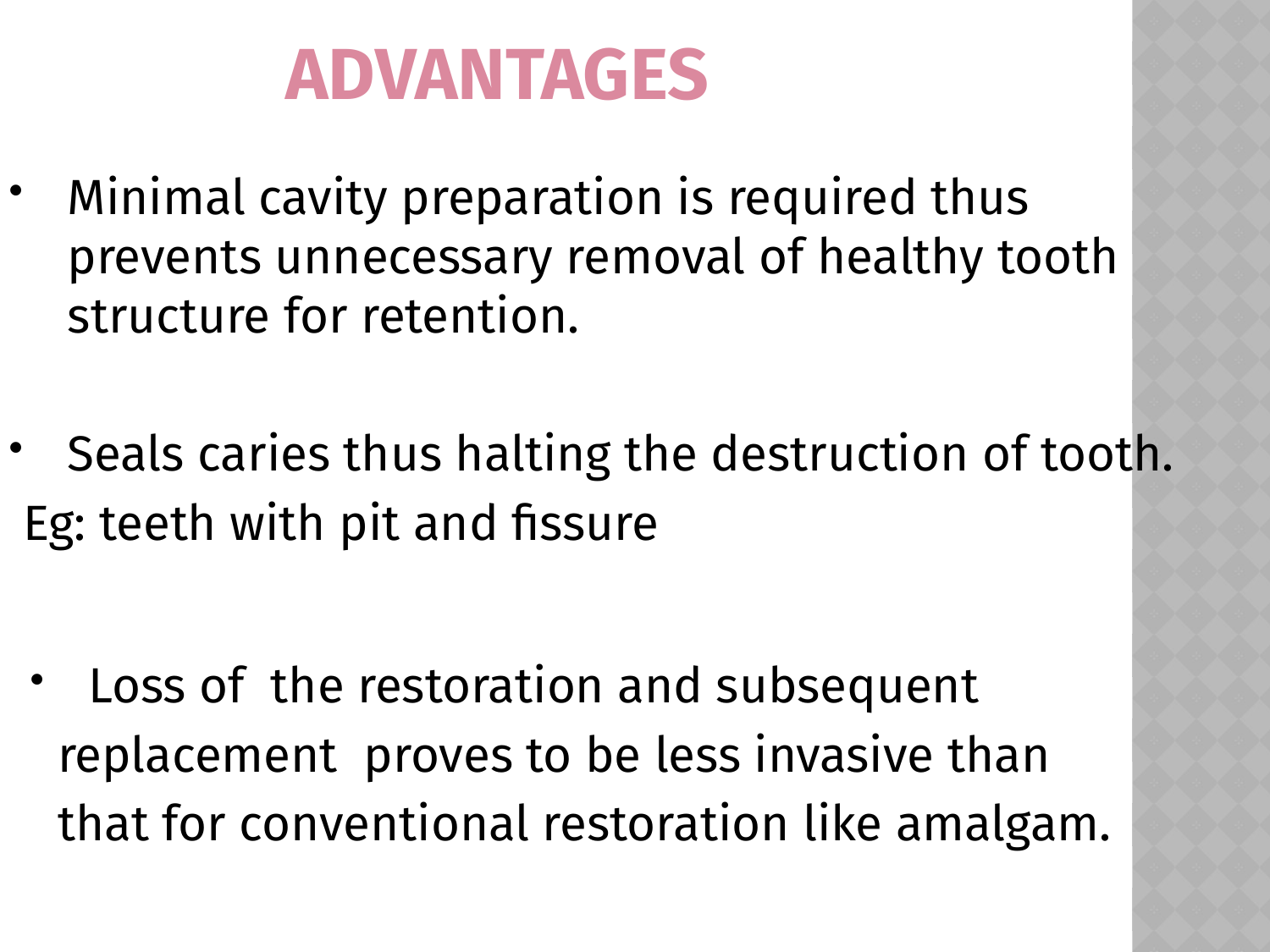

ADVANTAGES
Minimal cavity preparation is required thus prevents unnecessary removal of healthy tooth structure for retention.

Seals caries thus halting the destruction of tooth.
 Eg: teeth with pit and fissure
Loss of  the restoration and subsequent
  replacement  proves to be less invasive than
  that for conventional restoration like amalgam.